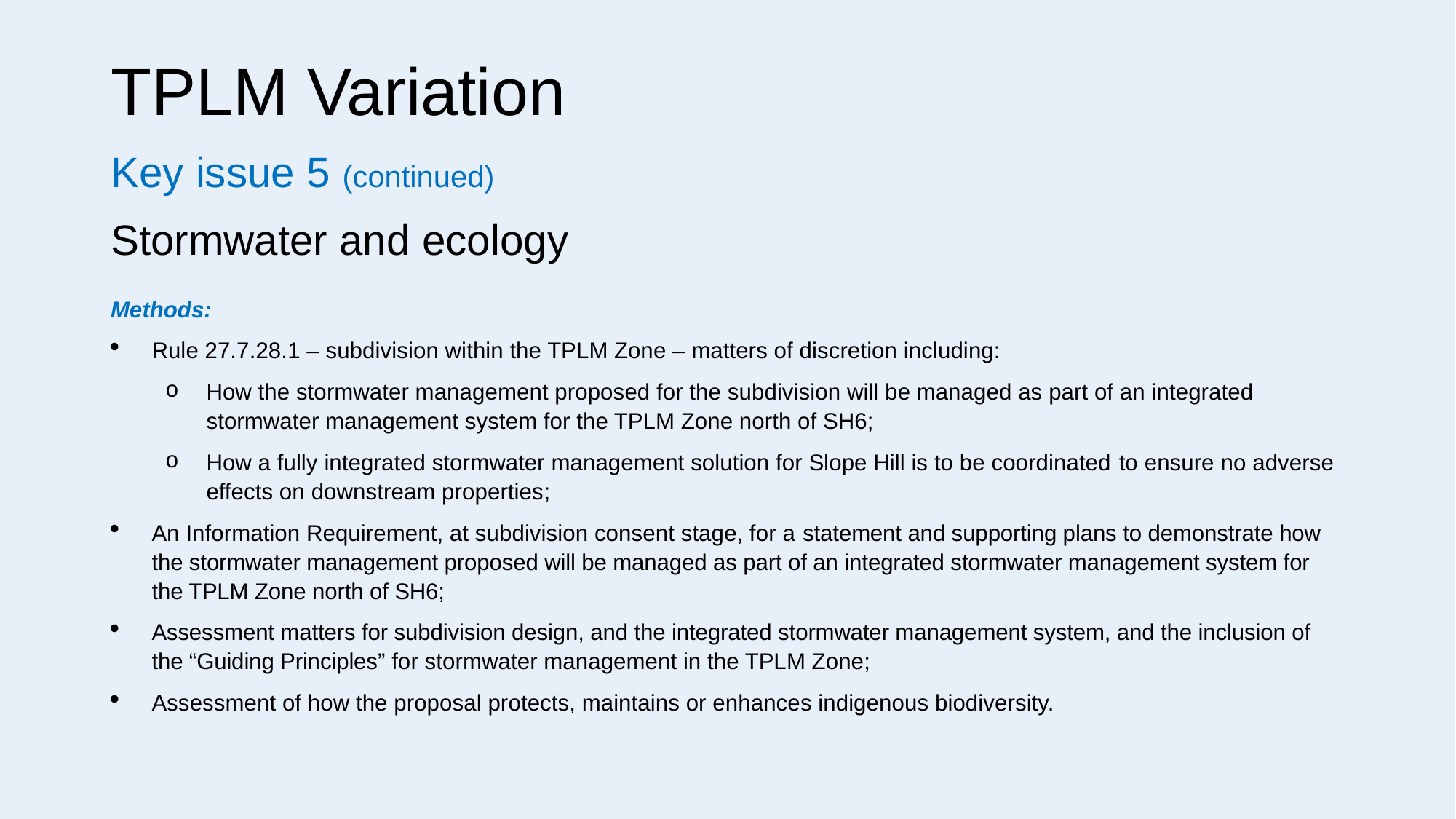

# TPLM Variation
Key issue 5 (continued)
Stormwater and ecology

Methods:
Rule 27.7.28.1 – subdivision within the TPLM Zone – matters of discretion including:
How the stormwater management proposed for the subdivision will be managed as part of an integrated stormwater management system for the TPLM Zone north of SH6;
How a fully integrated stormwater management solution for Slope Hill is to be coordinated to ensure no adverse effects on downstream properties;
An Information Requirement, at subdivision consent stage, for a statement and supporting plans to demonstrate how the stormwater management proposed will be managed as part of an integrated stormwater management system for the TPLM Zone north of SH6;
Assessment matters for subdivision design, and the integrated stormwater management system, and the inclusion of the “Guiding Principles” for stormwater management in the TPLM Zone;
Assessment of how the proposal protects, maintains or enhances indigenous biodiversity.